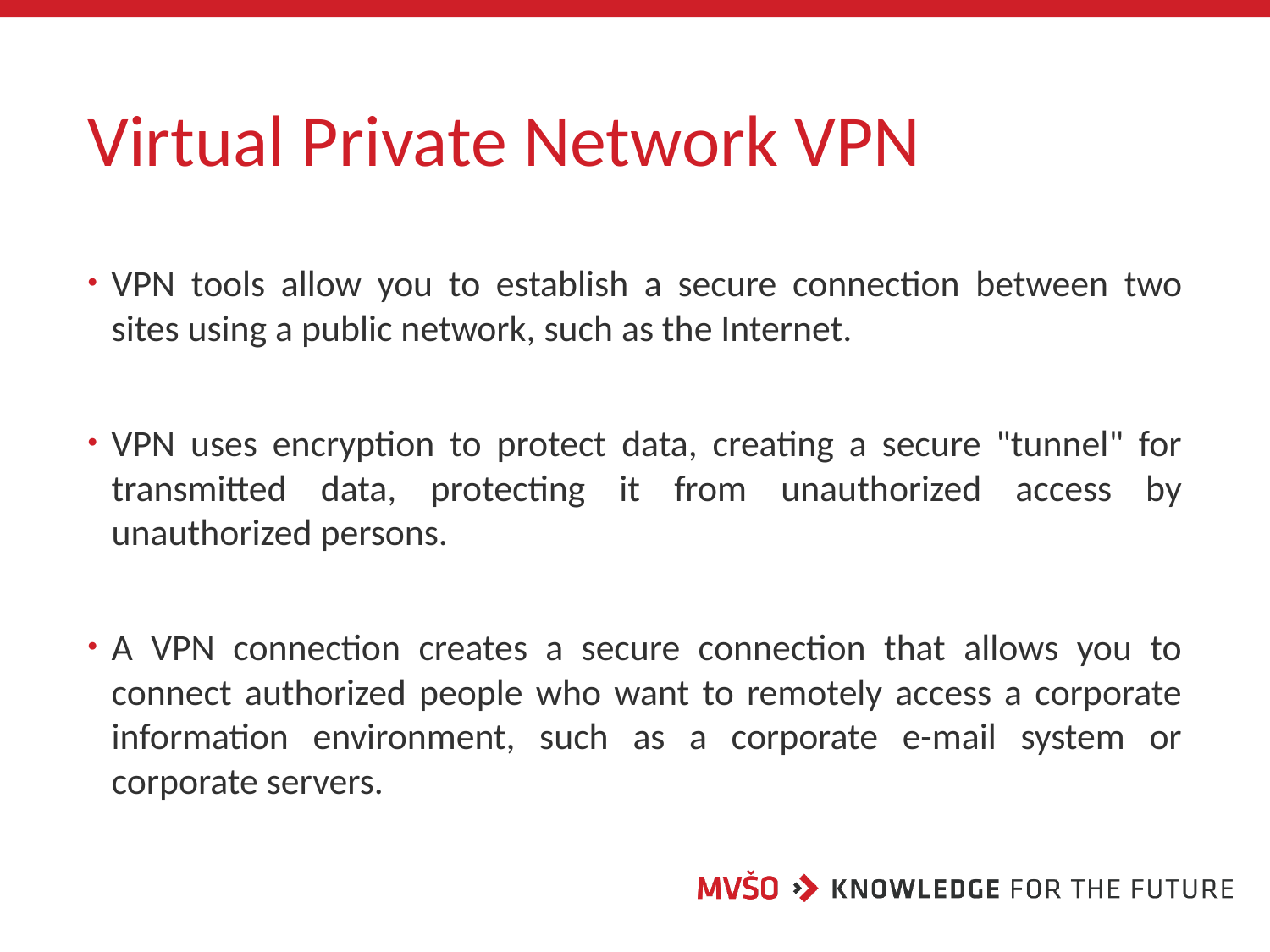

# Virtual Private Network VPN
VPN tools allow you to establish a secure connection between two sites using a public network, such as the Internet.

VPN uses encryption to protect data, creating a secure "tunnel" for transmitted data, protecting it from unauthorized access by unauthorized persons.

A VPN connection creates a secure connection that allows you to connect authorized people who want to remotely access a corporate information environment, such as a corporate e-mail system or corporate servers.